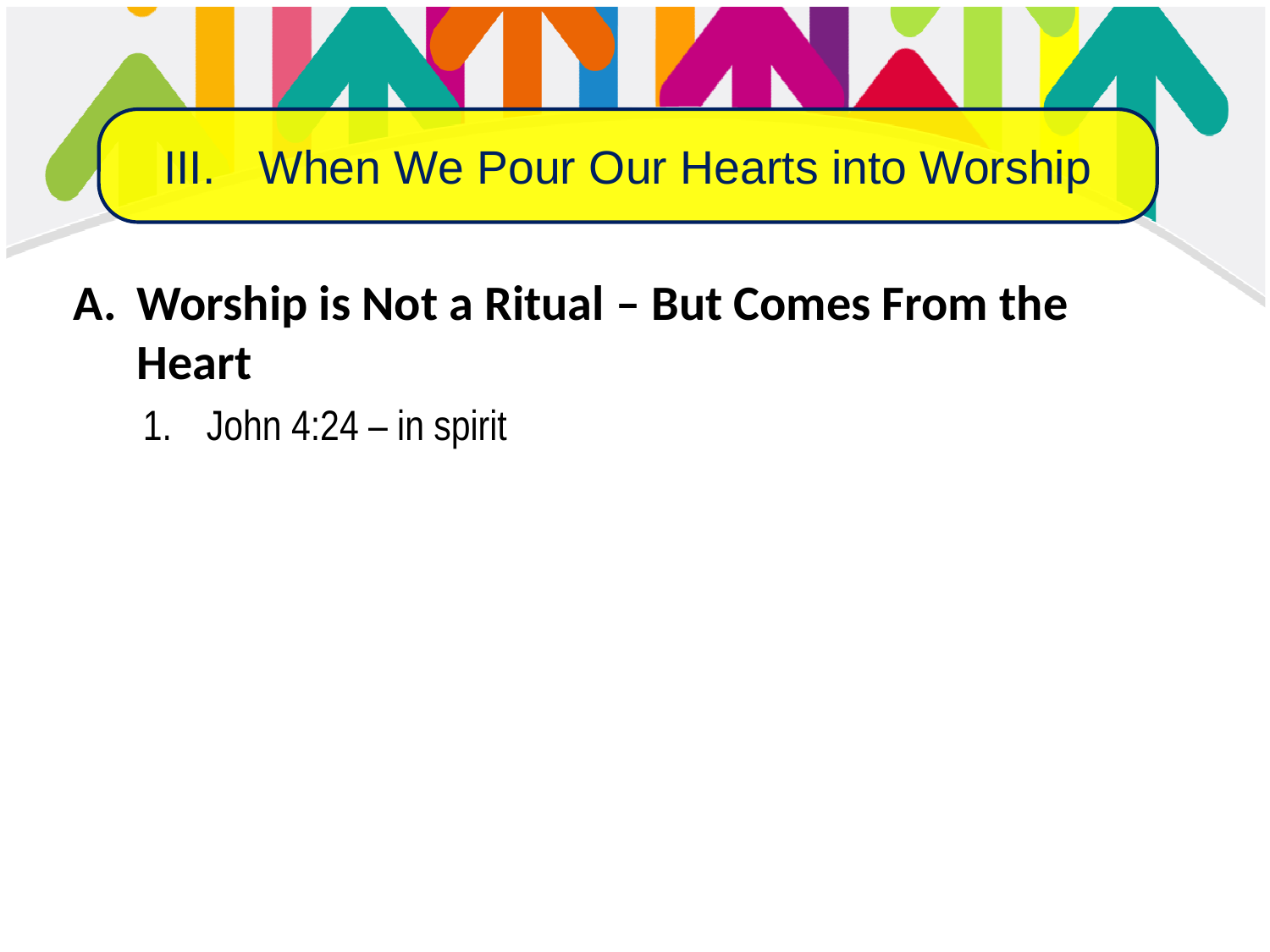

When We Pour Our Hearts into Worship
Worship is Not a Ritual – But Comes From the Heart
John 4:24 – in spirit